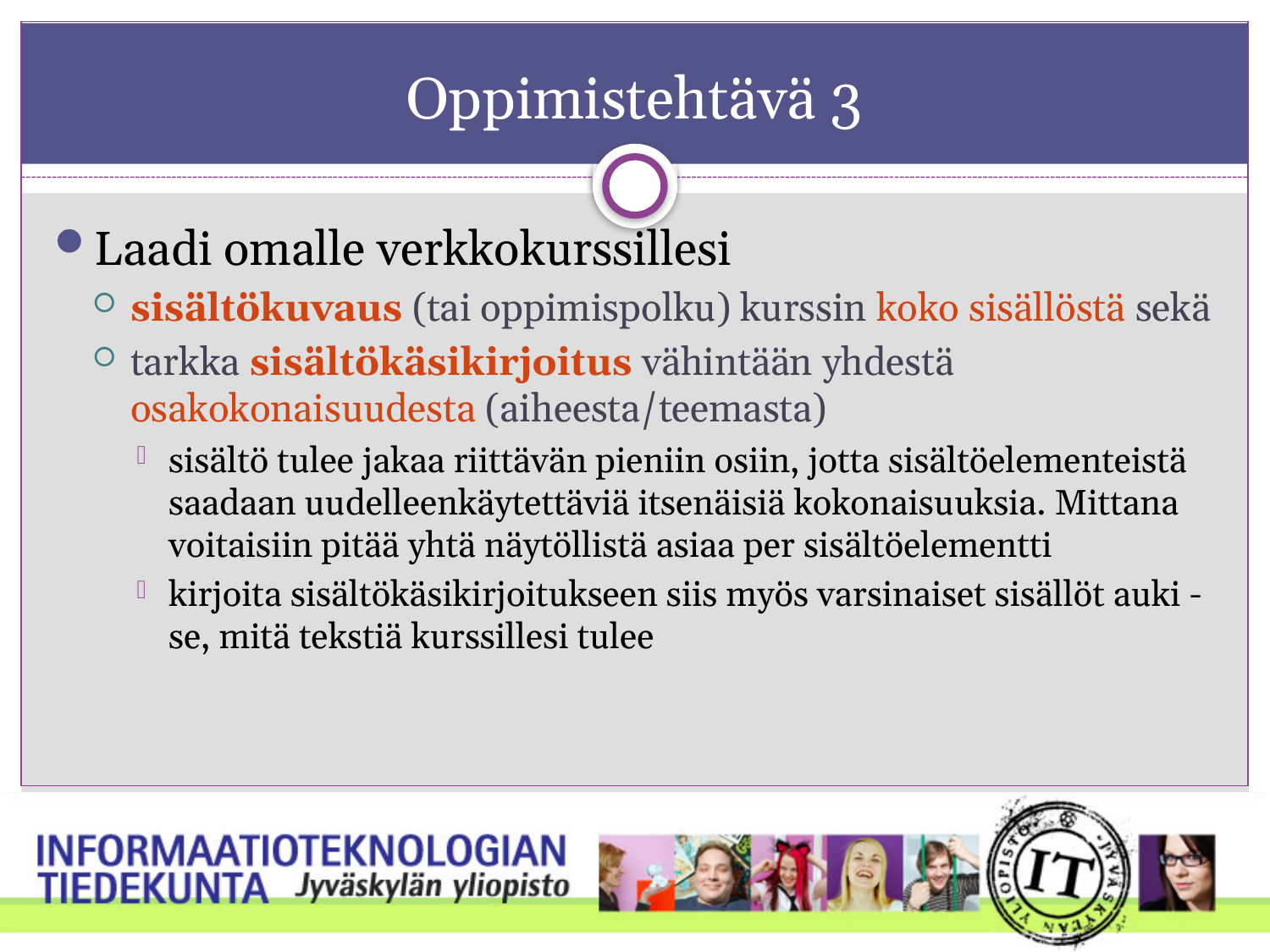

# Oppimistehtävä 3
Laadi omalle verkkokurssillesi
sisältökuvaus (tai oppimispolku) kurssin koko sisällöstä sekä
tarkka sisältökäsikirjoitus vähintään yhdestä osakokonaisuudesta (aiheesta/teemasta)
sisältö tulee jakaa riittävän pieniin osiin, jotta sisältöelementeistä saadaan uudelleenkäytettäviä itsenäisiä kokonaisuuksia. Mittana voitaisiin pitää yhtä näytöllistä asiaa per sisältöelementti
kirjoita sisältökäsikirjoitukseen siis myös varsinaiset sisällöt auki - se, mitä tekstiä kurssillesi tulee